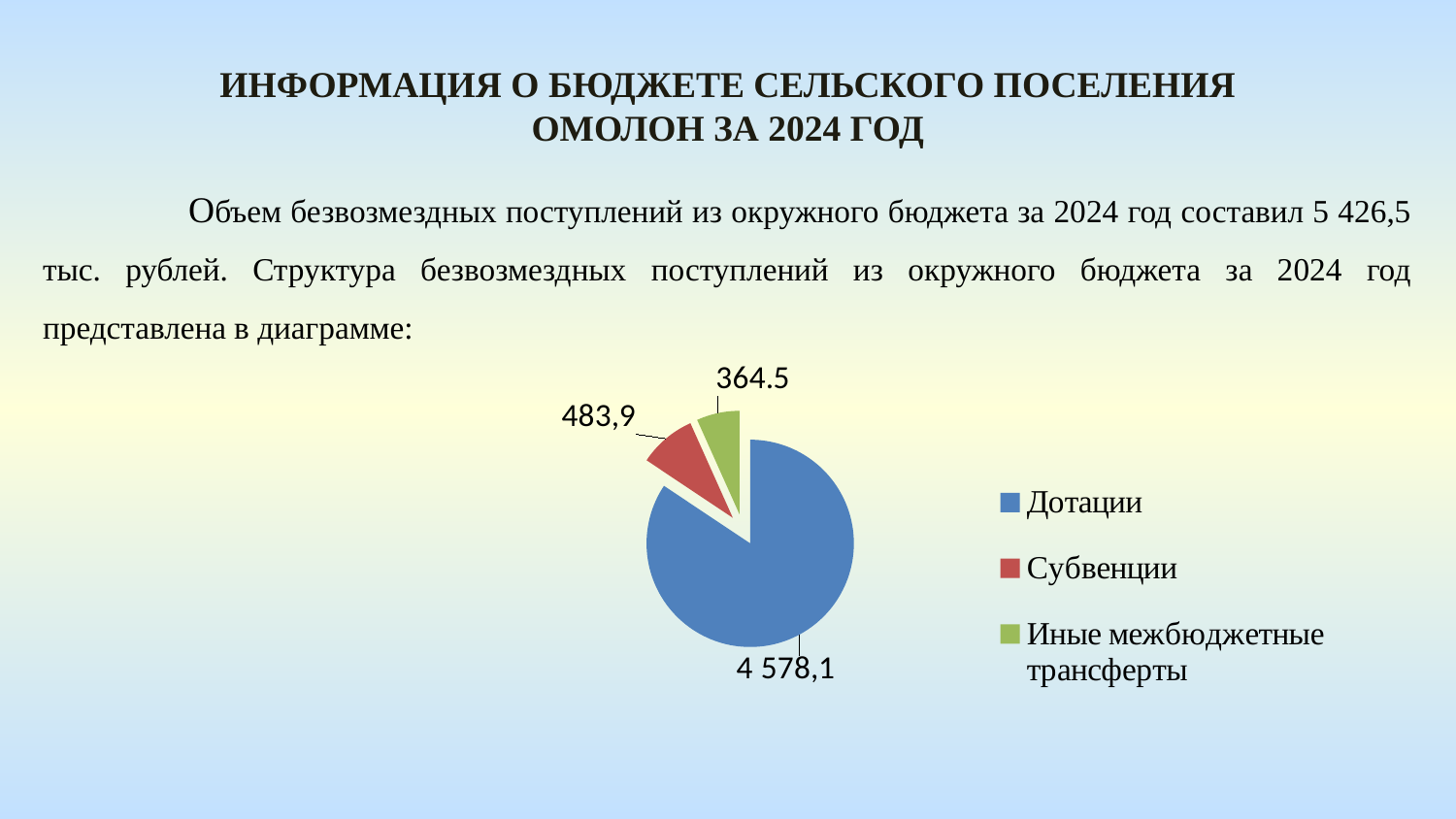

Информация о бюджете сельского поселения
омолон За 2024 год
	Объем безвозмездных поступлений из окружного бюджета за 2024 год составил 5 426,5 тыс. рублей. Структура безвозмездных поступлений из окружного бюджета за 2024 год представлена в диаграмме:

### Chart

| Category | 2023 |
|---|---|
| Дотации | 4578.1 |
| Субвенции | 483.9 |
| Иные межбюджетные трансферты | 364.5 |